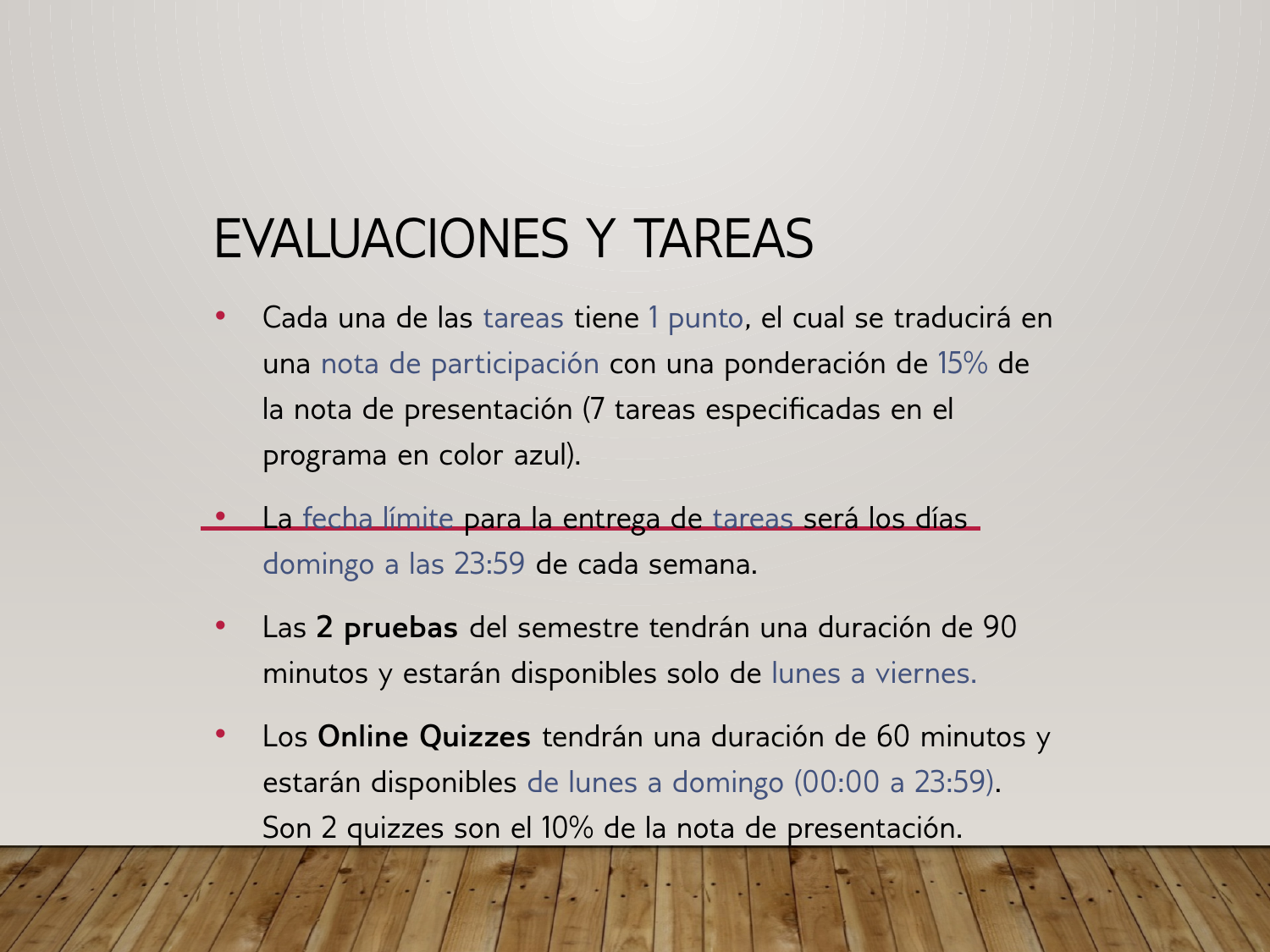

# Evaluaciones y tareas
Cada una de las tareas tiene 1 punto, el cual se traducirá en una nota de participación con una ponderación de 15% de la nota de presentación (7 tareas especificadas en el programa en color azul).
La fecha límite para la entrega de tareas será los días domingo a las 23:59 de cada semana.
Las 2 pruebas del semestre tendrán una duración de 90 minutos y estarán disponibles solo de lunes a viernes.
Los Online Quizzes tendrán una duración de 60 minutos y estarán disponibles de lunes a domingo (00:00 a 23:59). Son 2 quizzes son el 10% de la nota de presentación.